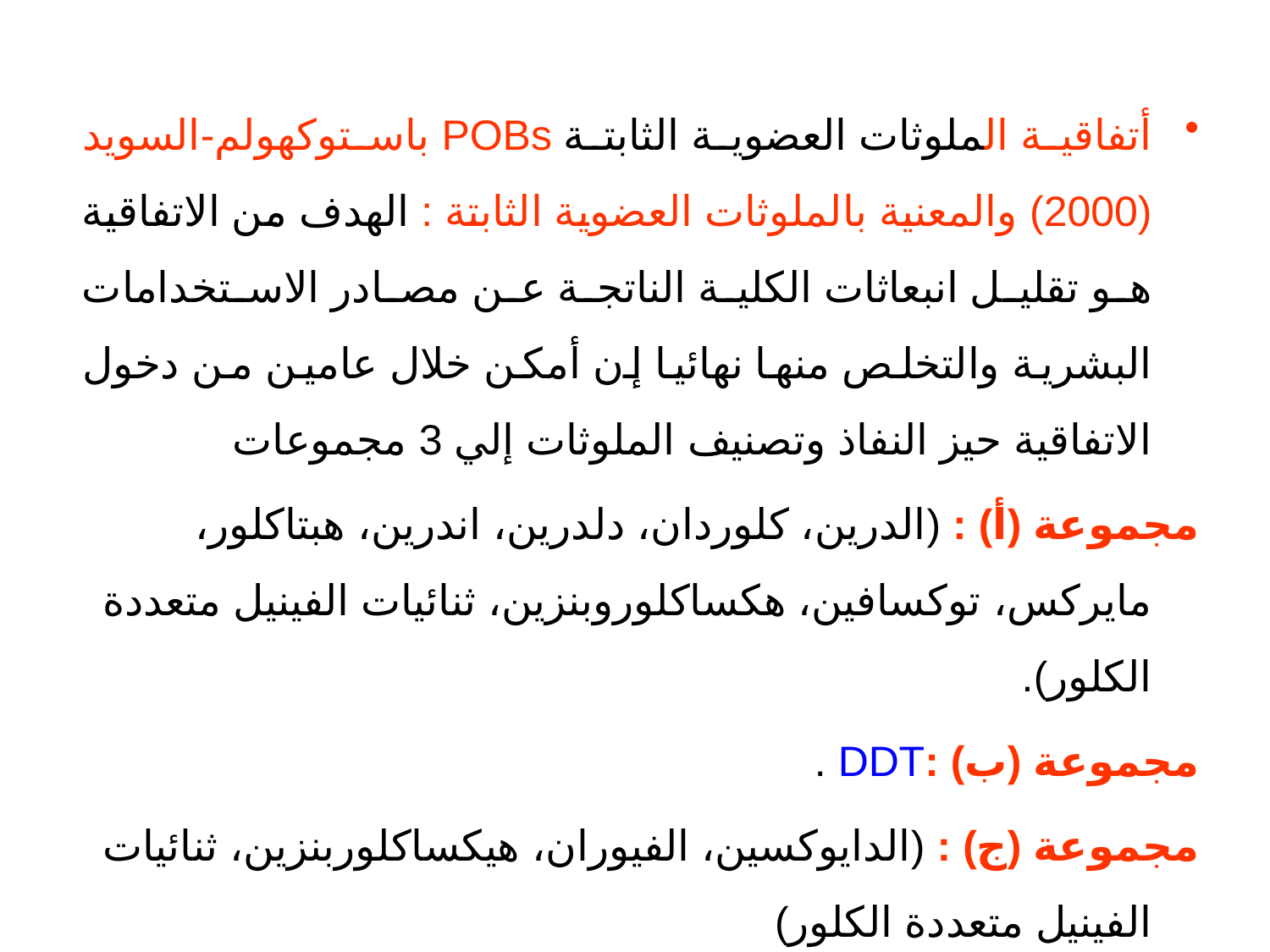

أتفاقية الملوثات العضوية الثابتة POBs باستوكهولم-السويد (2000) والمعنية بالملوثات العضوية الثابتة : الهدف من الاتفاقية هو تقليل انبعاثات الكلية الناتجة عن مصادر الاستخدامات البشرية والتخلص منها نهائيا إن أمكن خلال عامين من دخول الاتفاقية حيز النفاذ وتصنيف الملوثات إلي 3 مجموعات
مجموعة (أ) : (الدرين، كلوردان، دلدرين، اندرين، هبتاكلور، مايركس، توكسافين، هكساكلوروبنزين، ثنائيات الفينيل متعددة الكلور).
مجموعة (ب) :DDT .
مجموعة (ج) : (الدايوكسين، الفيوران، هيكساكلوربنزين، ثنائيات الفينيل متعددة الكلور)